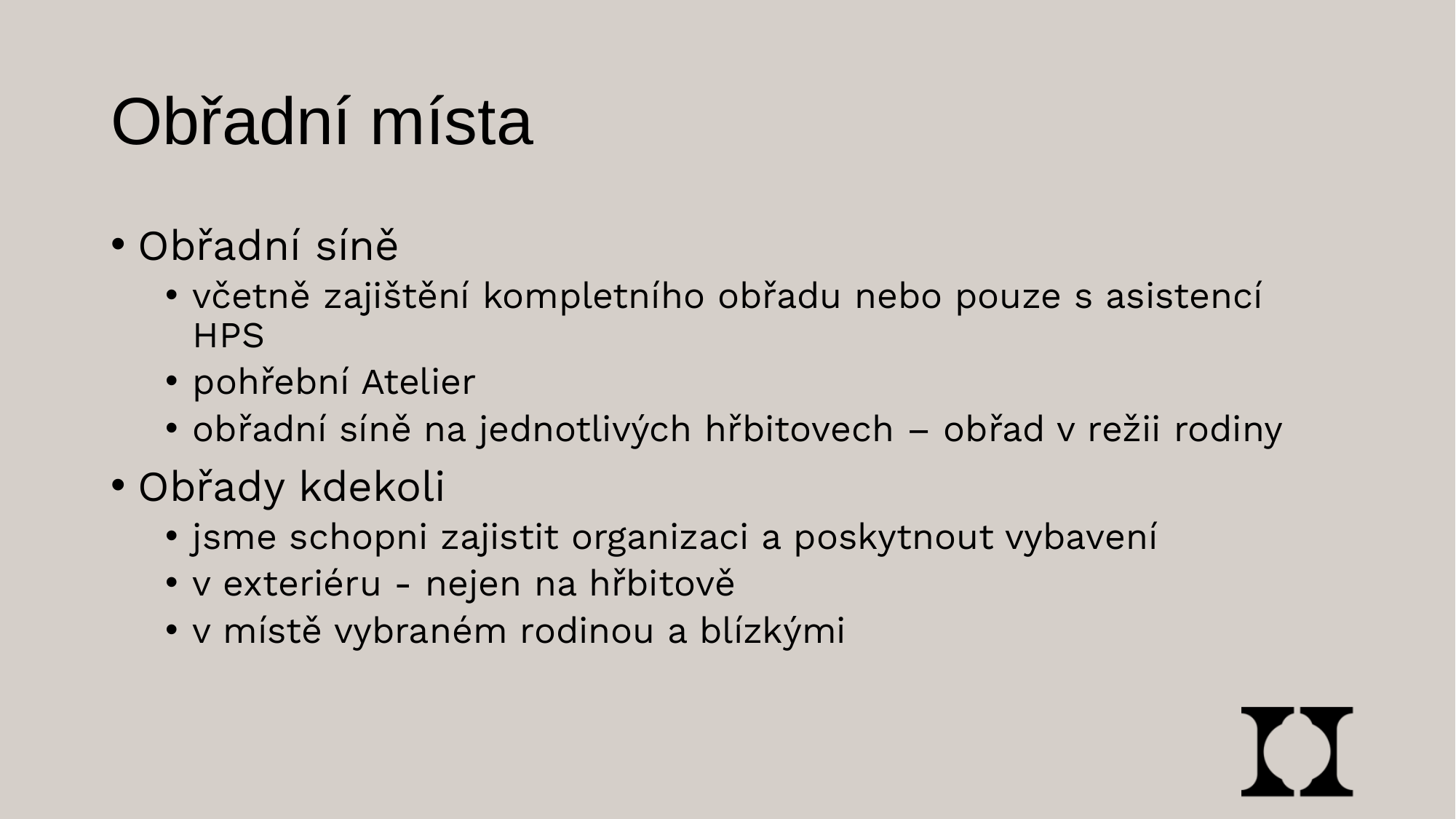

# Obřadní místa
Obřadní síně
včetně zajištění kompletního obřadu nebo pouze s asistencí HPS
pohřební Atelier
obřadní síně na jednotlivých hřbitovech – obřad v režii rodiny
Obřady kdekoli
jsme schopni zajistit organizaci a poskytnout vybavení
v exteriéru - nejen na hřbitově
v místě vybraném rodinou a blízkými